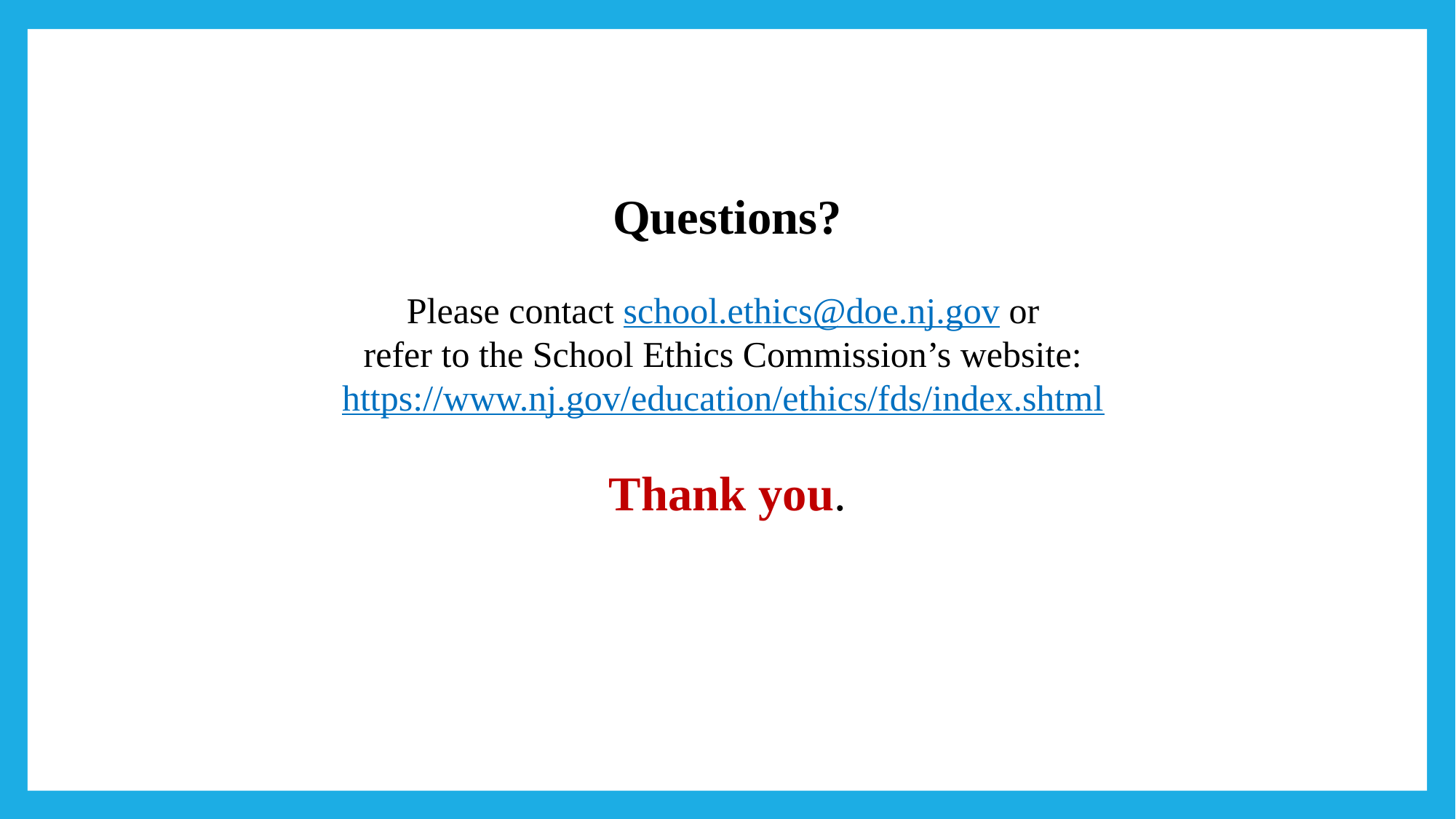

Questions?

Please contact school.ethics@doe.nj.gov or
refer to the School Ethics Commission’s website: https://www.nj.gov/education/ethics/fds/index.shtml

Thank you.